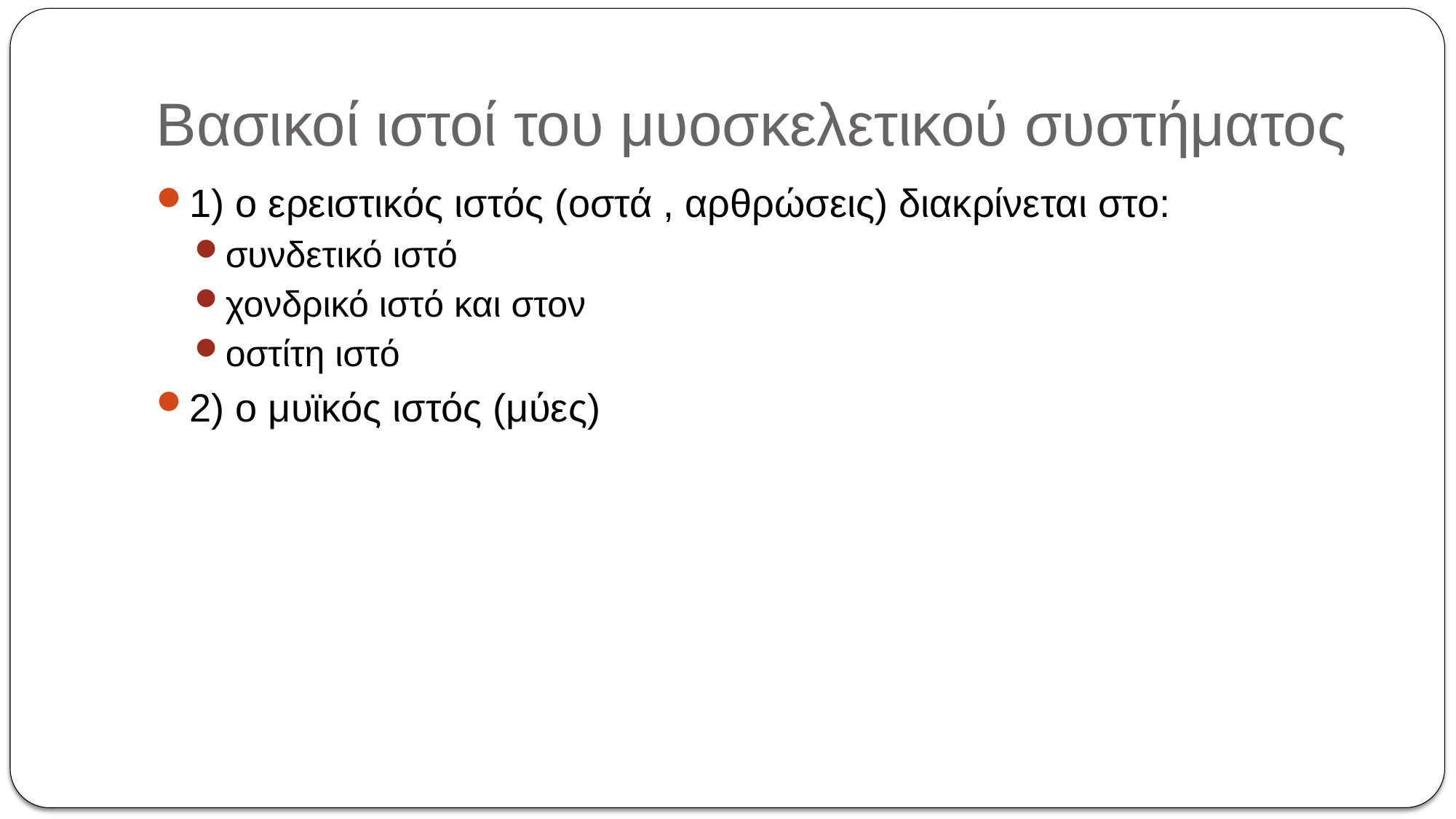

# Βασικοί ιστοί του μυοσκελετικού συστήματος
1) ο ερειστικός ιστός (οστά , αρθρώσεις) διακρίνεται στο:
συνδετικό ιστό
χονδρικό ιστό και στον
οστίτη ιστό
2) ο μυϊκός ιστός (μύες)